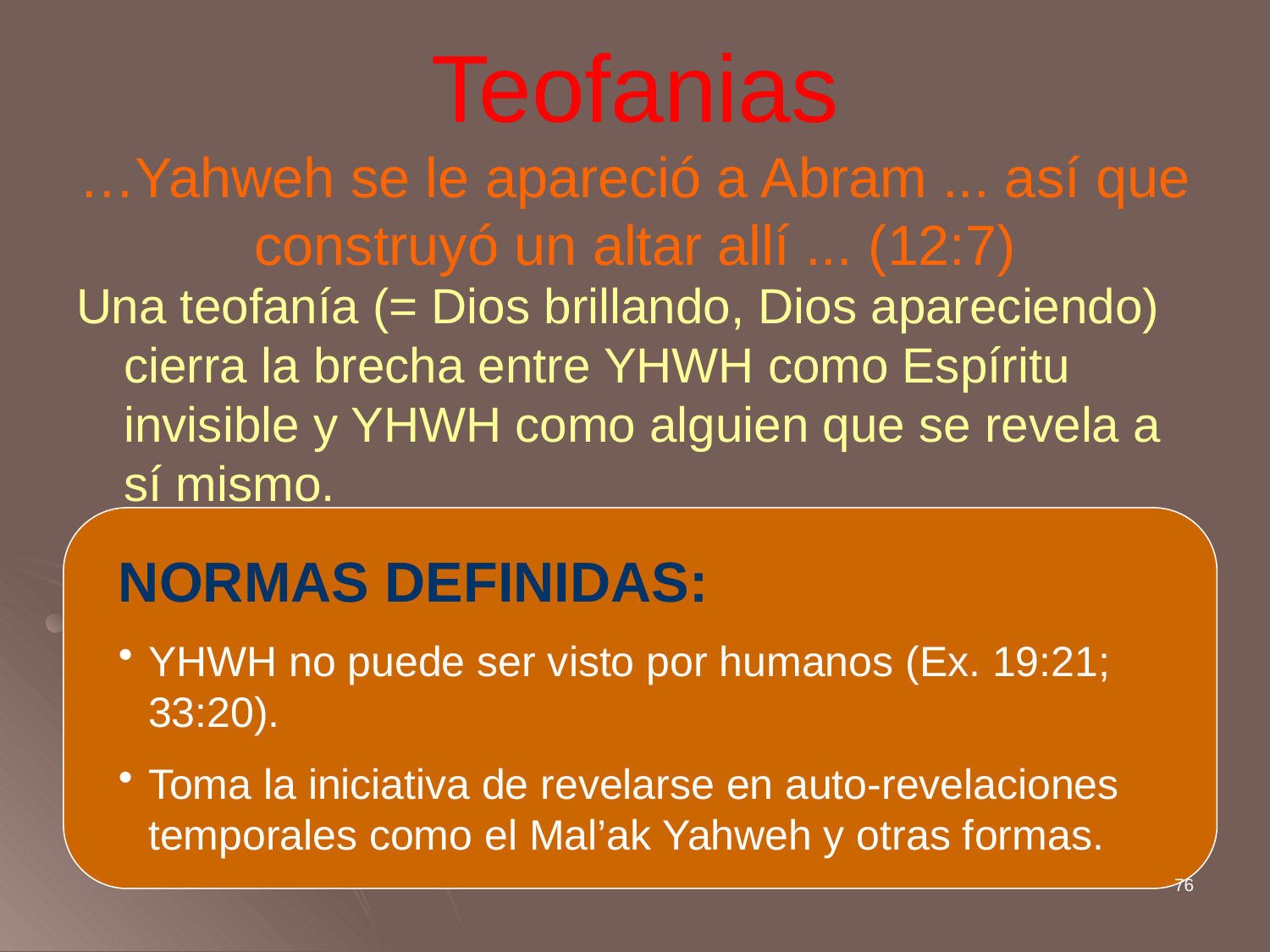

# Teofanias …Yahweh se le apareció a Abram ... así que construyó un altar allí ... (12:7)
Una teofanía (= Dios brillando, Dios apareciendo) cierra la brecha entre YHWH como Espíritu invisible y YHWH como alguien que se revela a sí mismo.

NORMAS DEFINIDAS:
YHWH no puede ser visto por humanos (Ex. 19:21; 33:20).
Toma la iniciativa de revelarse en auto-revelaciones temporales como el Mal’ak Yahweh y otras formas.
76